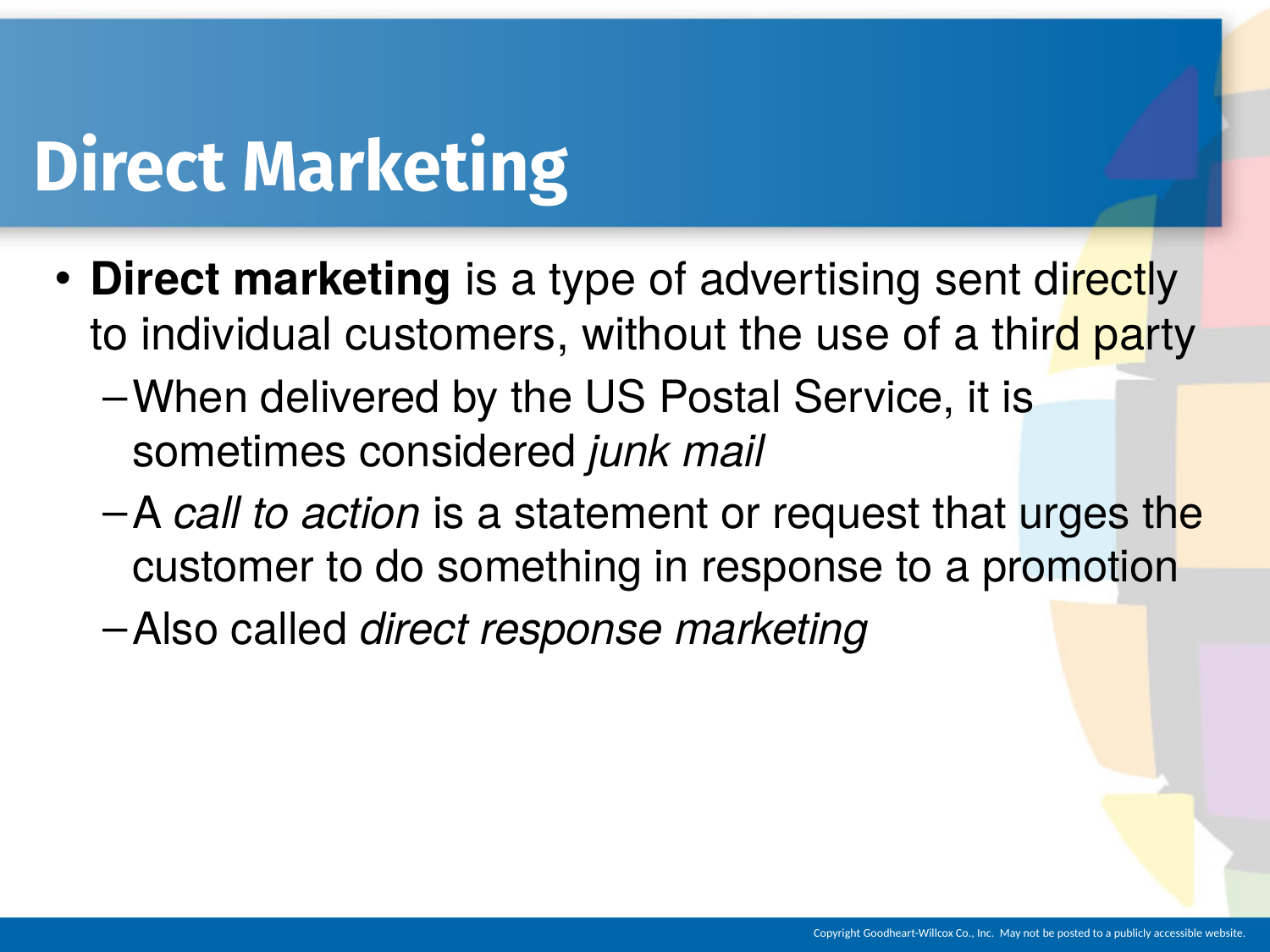

# Direct Marketing
Direct marketing is a type of advertising sent directly to individual customers, without the use of a third party
When delivered by the US Postal Service, it is sometimes considered junk mail
A call to action is a statement or request that urges the customer to do something in response to a promotion
Also called direct response marketing